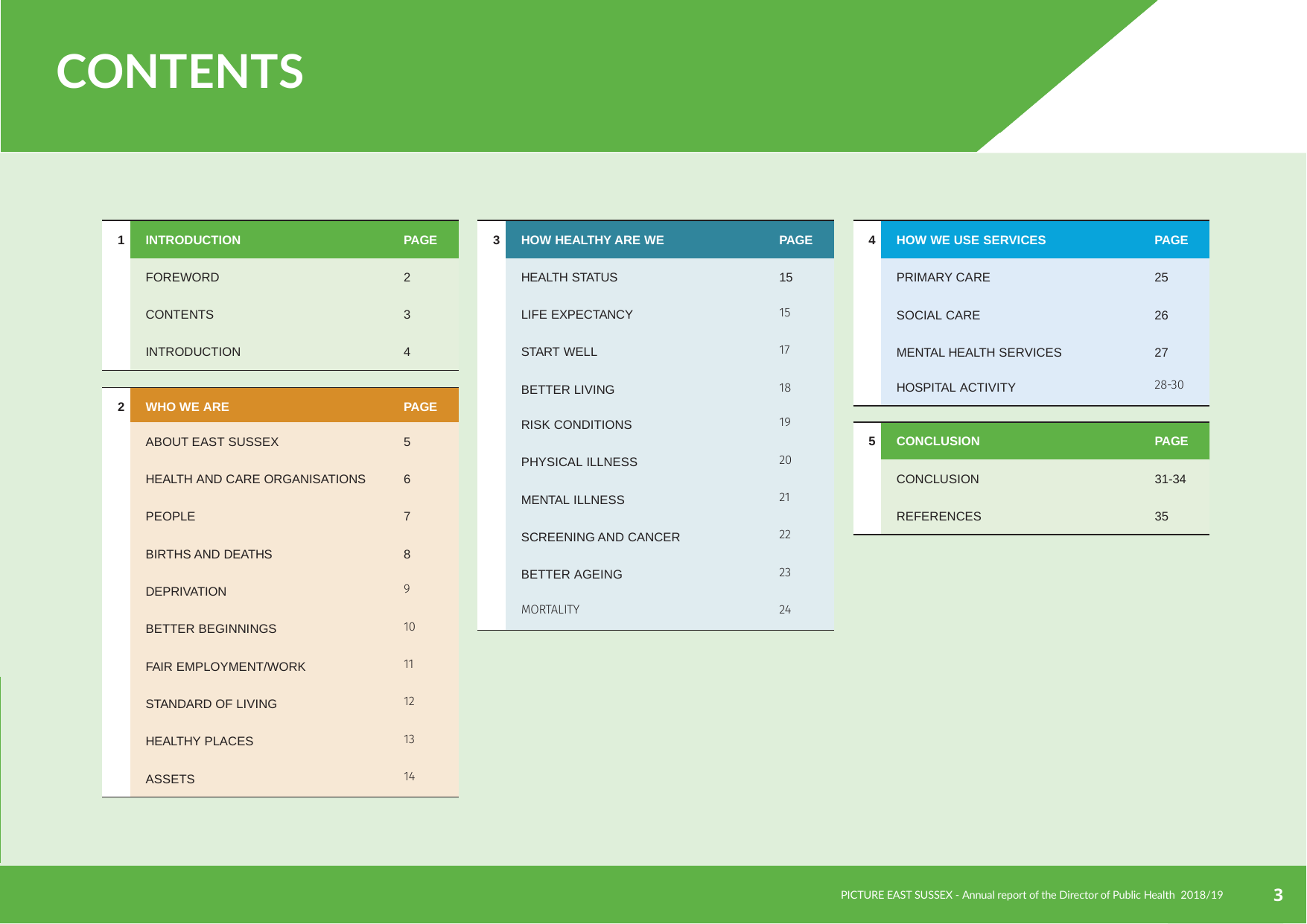

# CONTENTS

| 1 | INTRODUCTION | PAGE |
| --- | --- | --- |
|  | FOREWORD | 2 |
|  | CONTENTS | 3 |
|  | INTRODUCTION | 4 |
| 3 | HOW HEALTHY ARE WE | PAGE |
| --- | --- | --- |
|  | HEALTH STATUS | 15 |
|  | LIFE EXPECTANCY | 15 |
|  | START WELL | 17 |
|  | BETTER LIVING | 18 |
|  | RISK CONDITIONS | 19 |
|  | PHYSICAL ILLNESS | 20 |
|  | MENTAL ILLNESS | 21 |
|  | SCREENING AND CANCER | 22 |
|  | BETTER AGEING | 23 |
|  | MORTALITY | 24 |
| 4 | HOW WE USE SERVICES | PAGE |
| --- | --- | --- |
|  | PRIMARY CARE | 25 |
|  | SOCIAL CARE | 26 |
|  | MENTAL HEALTH SERVICES | 27 |
|  | HOSPITAL ACTIVITY | 28-30 |

| 2 | WHO WE ARE | PAGE |
| --- | --- | --- |
|  | ABOUT EAST SUSSEX | 5 |
|  | HEALTH AND CARE ORGANISATIONS | 6 |
|  | PEOPLE | 7 |
|  | BIRTHS AND DEATHS | 8 |
|  | DEPRIVATION | 9 |
|  | BETTER BEGINNINGS | 10 |
|  | FAIR EMPLOYMENT/WORK | 11 |
|  | STANDARD OF LIVING | 12 |
|  | HEALTHY PLACES | 13 |
|  | ASSETS | 14 |
| 5 | CONCLUSION | PAGE |
| --- | --- | --- |
|  | CONCLUSION | 31-34 |
|  | REFERENCES | 35 |

3
PICTURE EAST SUSSEX - Annual report of the Director of Public Health  2018/19